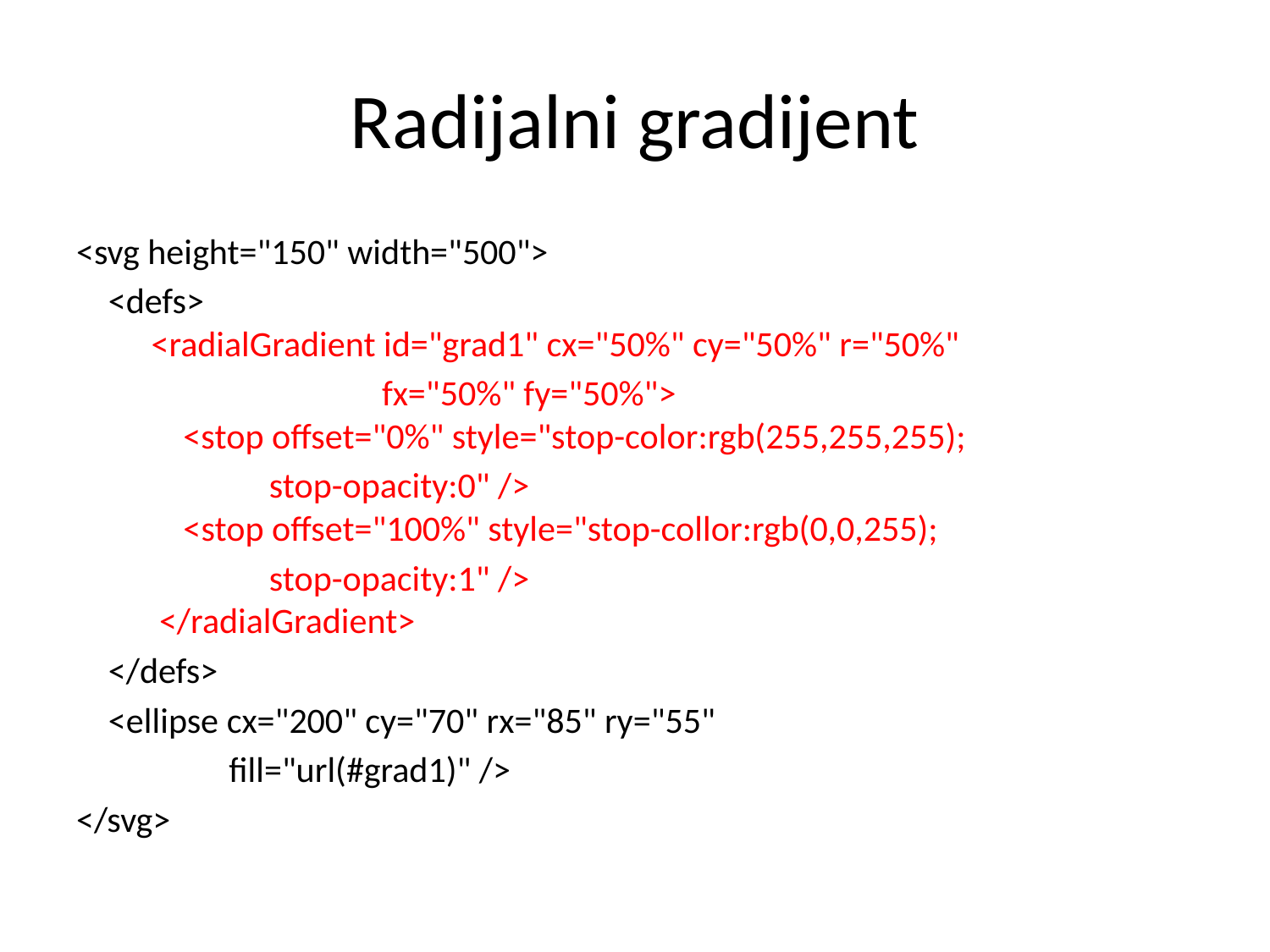

# Radijalni gradijent
<svg height="150" width="500">
    <defs>
    <radialGradient id="grad1" cx="50%" cy="50%" r="50%"
                                      fx="50%" fy="50%">
        <stop offset="0%" style="stop-color:rgb(255,255,255);
                        stop-opacity:0" />
        <stop offset="100%" style="stop-collor:rgb(0,0,255);
                        stop-opacity:1" />
     </radialGradient>
    </defs>
    <ellipse cx="200" cy="70" rx="85" ry="55"
                   fill="url(#grad1)" />
</svg>